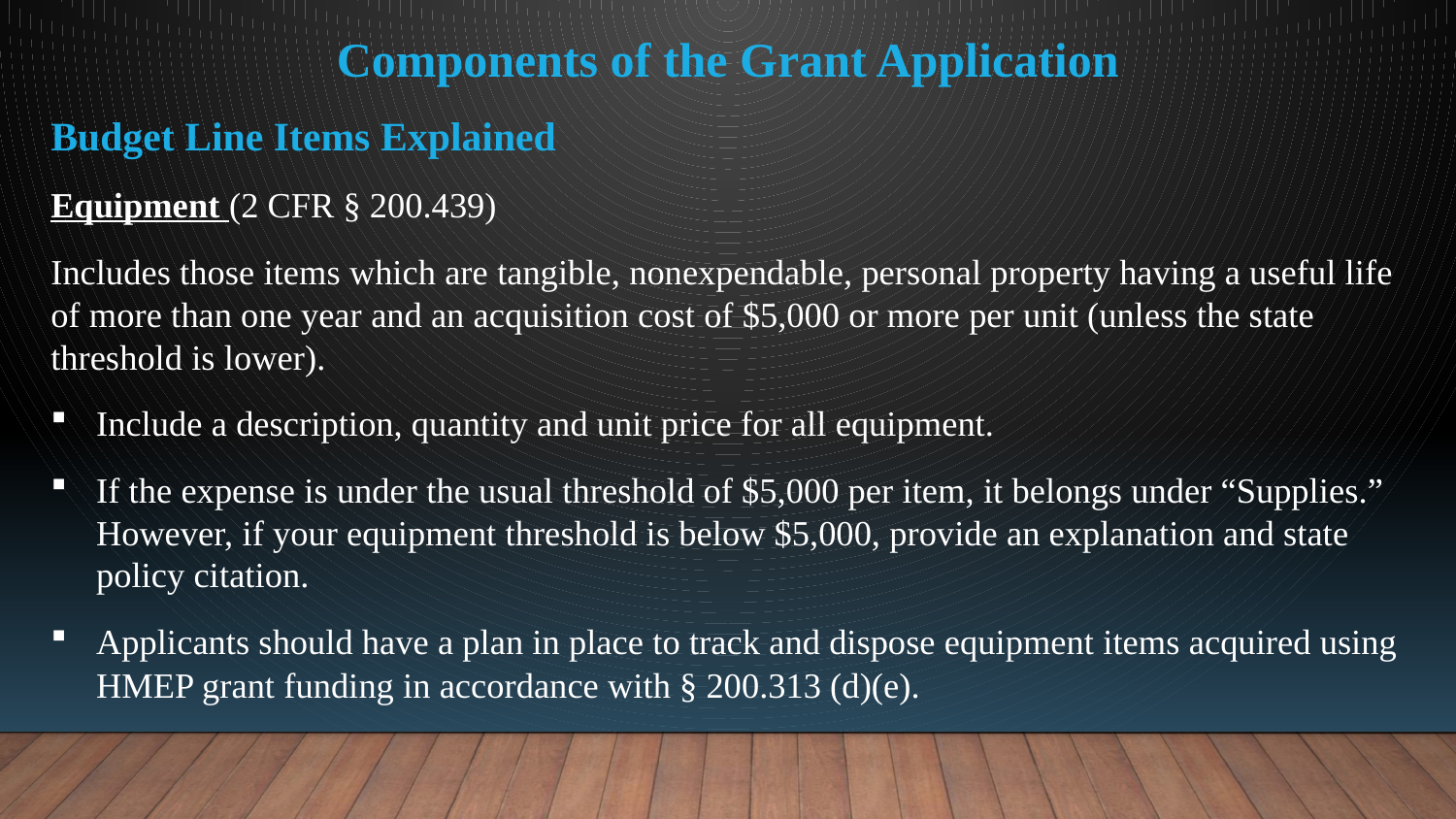

Components of the Grant Application
Budget Line Items Explained
Equipment (2 CFR § 200.439)
Includes those items which are tangible, nonexpendable, personal property having a useful life of more than one year and an acquisition cost of $5,000 or more per unit (unless the state threshold is lower).
Include a description, quantity and unit price for all equipment.
If the expense is under the usual threshold of $5,000 per item, it belongs under “Supplies.” However, if your equipment threshold is below $5,000, provide an explanation and state policy citation.
Applicants should have a plan in place to track and dispose equipment items acquired using HMEP grant funding in accordance with § 200.313 (d)(e).